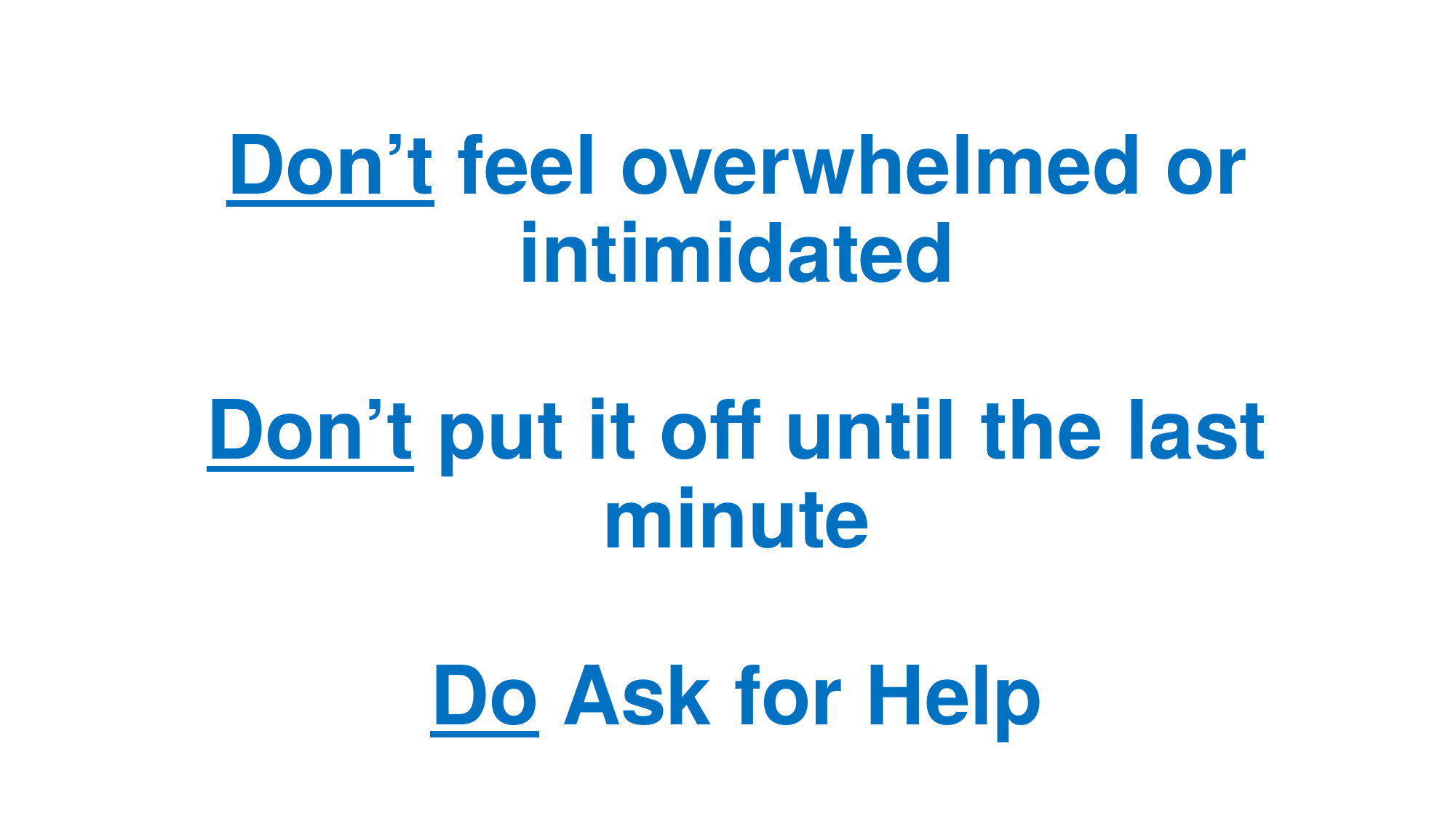

Don’t feel overwhelmed or intimidated

Don’t put it off until the last minute

Do Ask for Help